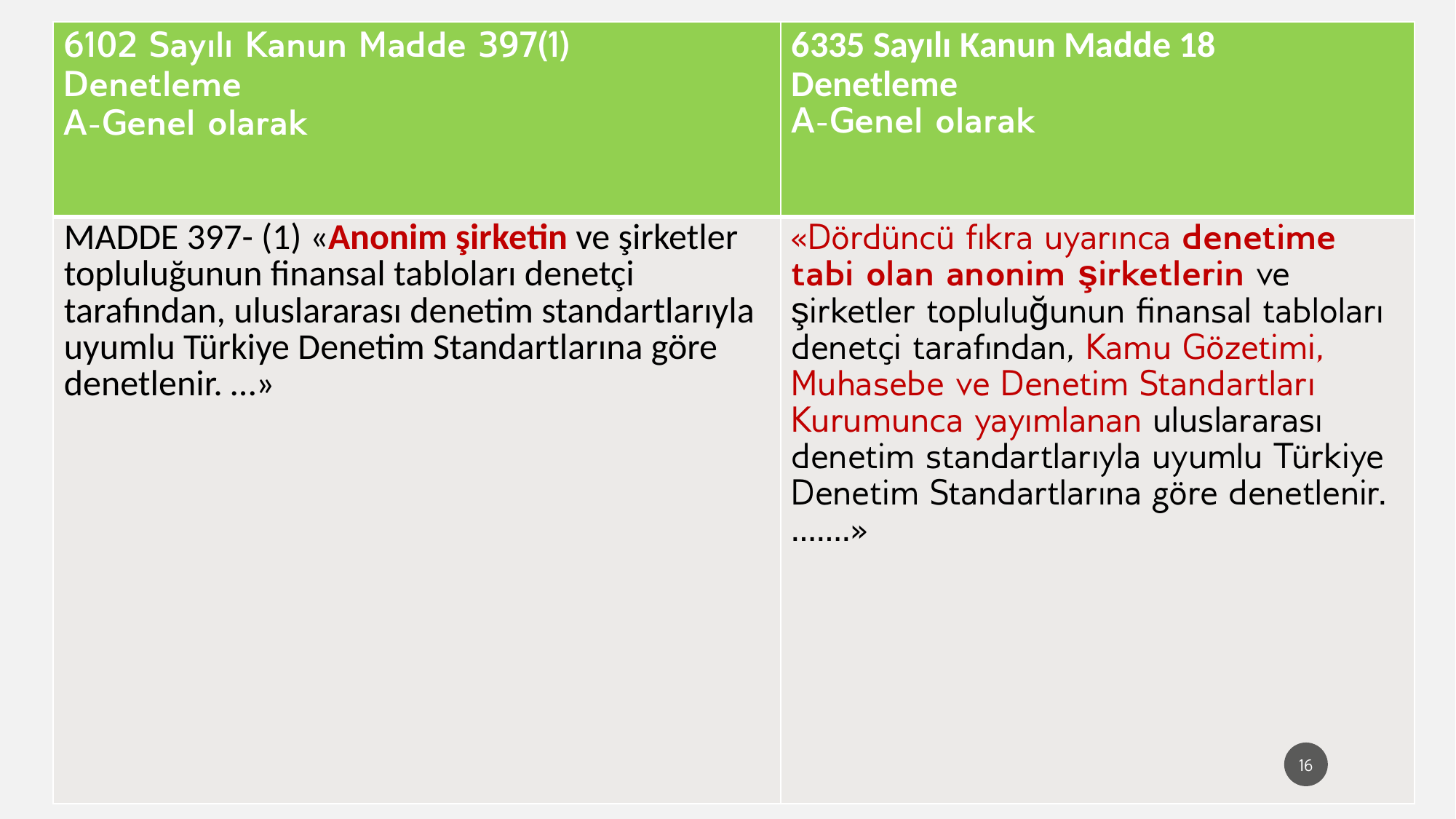

| 6102 Sayılı Kanun Madde 397(1) Denetleme A-Genel olarak | 6335 Sayılı Kanun Madde 18 Denetleme A-Genel olarak |
| --- | --- |
| MADDE 397- (1) «Anonim şirketin ve şirketler topluluğunun finansal tabloları denetçi tarafından, uluslararası denetim standartlarıyla uyumlu Türkiye Denetim Standartlarına göre denetlenir. …» | «Dördüncü fıkra uyarınca denetime tabi olan anonim şirketlerin ve şirketler topluluğunun finansal tabloları denetçi tarafından, Kamu Gözetimi, Muhasebe ve Denetim Standartları Kurumunca yayımlanan uluslararası denetim standartlarıyla uyumlu Türkiye Denetim Standartlarına göre denetlenir. …….» |
16